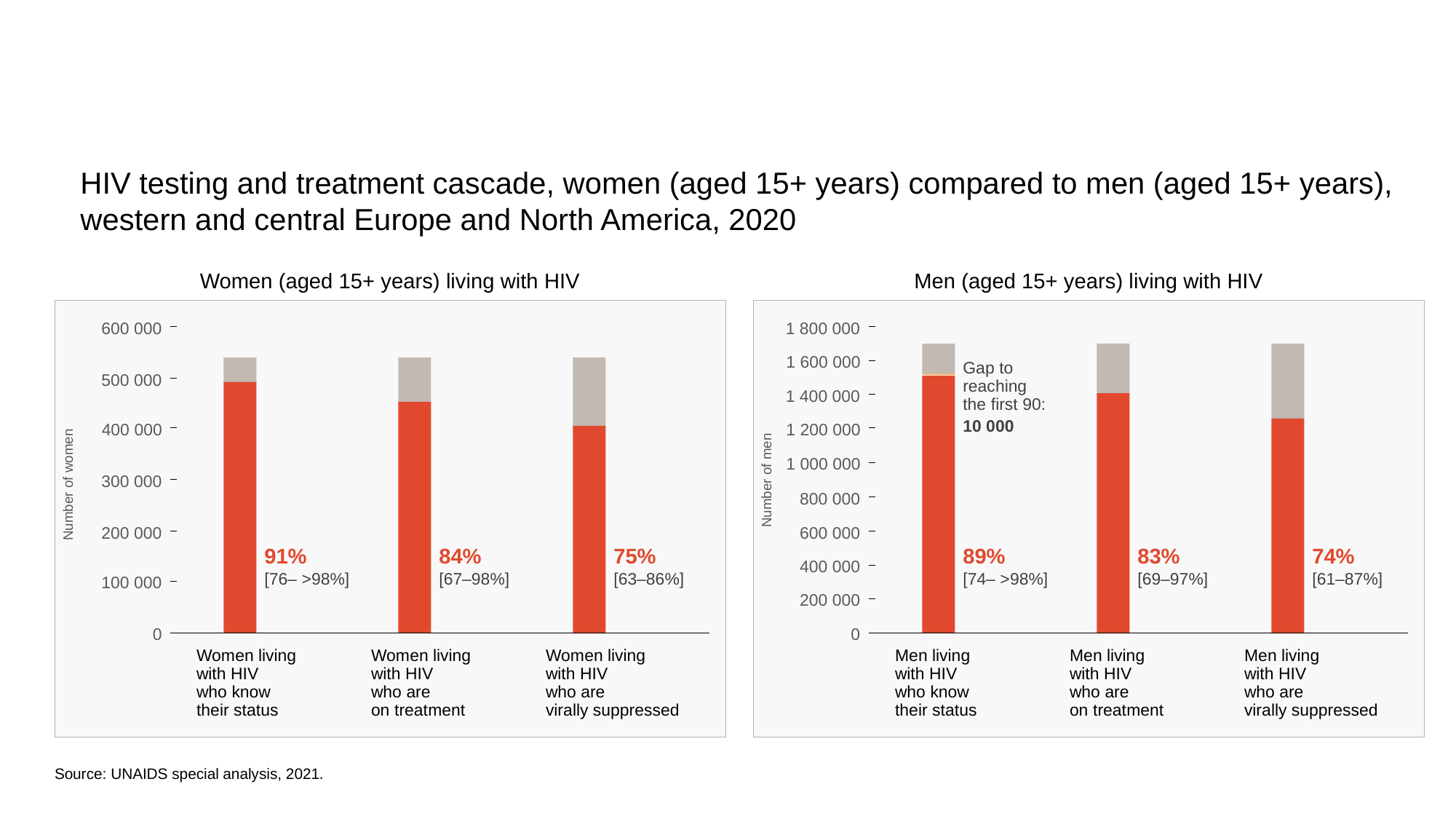

HIV testing and treatment cascade, women (aged 15+ years) compared to men (aged 15+ years), western and central Europe and North America, 2020
Women (aged 15+ years) living with HIV
Men (aged 15+ years) living with HIV

600 000
1 800 000

1 600 000
Gap to
reaching
the first 90:
10 000

500 000

1 400 000

400 000
1 200 000
Number of women

Number of men
1 000 000
300 000
800 000
200 000
600 000
91%
[76– >98%]
84%
[67–98%]
75%
[63–86%]
89%
[74– >98%]
83%
[69–97%]
74%
[61–87%]
400 000
100 000
200 000
0
0
Women living
with HIV
who are
virally suppressed
Men living
with HIV
who are
virally suppressed
Women living
with HIV
who are
on treatment
Men living
with HIV
who are
on treatment
Women living
with HIV
who know
their status
Men living
with HIV
who know
their status
Source: UNAIDS special analysis, 2021.